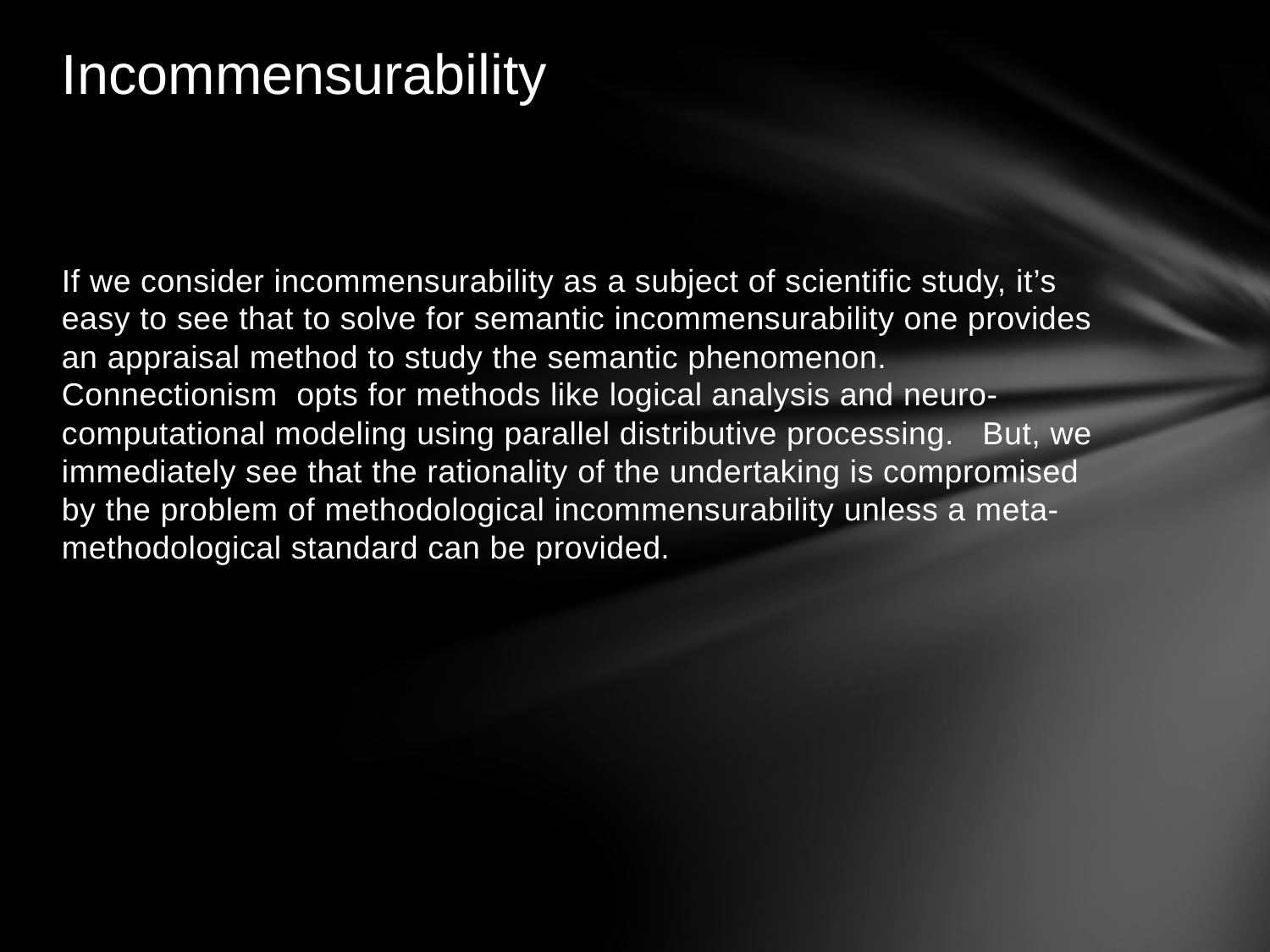

# Incommensurability
If we consider incommensurability as a subject of scientific study, it’s easy to see that to solve for semantic incommensurability one provides an appraisal method to study the semantic phenomenon.  Connectionism  opts for methods like logical analysis and neuro-computational modeling using parallel distributive processing.   But, we immediately see that the rationality of the undertaking is compromised by the problem of methodological incommensurability unless a meta-methodological standard can be provided.